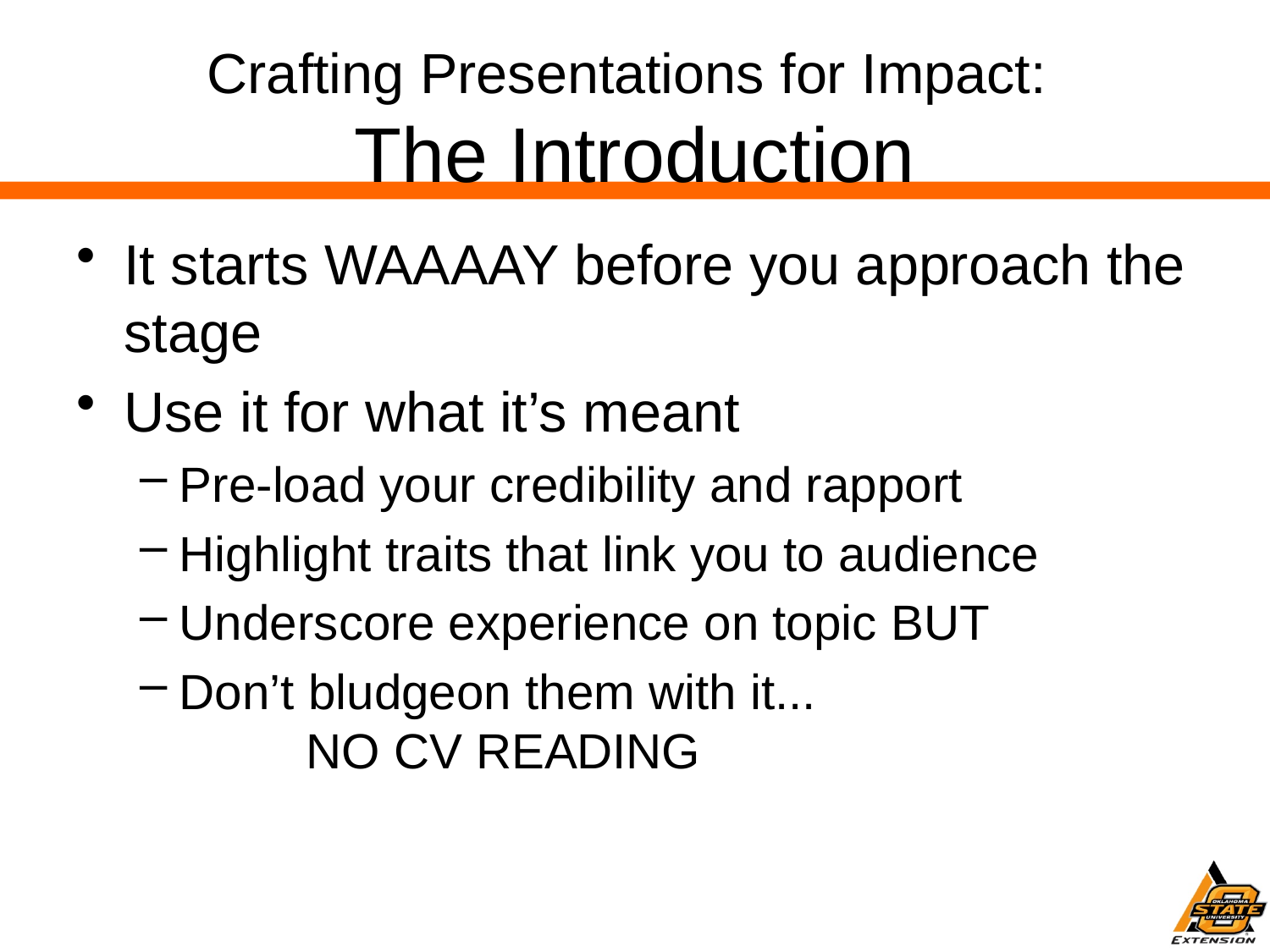

# Crafting Presentations for Impact: The Introduction
It starts WAAAAY before you approach the stage
Use it for what it’s meant
Pre-load your credibility and rapport
Highlight traits that link you to audience
Underscore experience on topic BUT
Don’t bludgeon them with it...
	NO CV READING